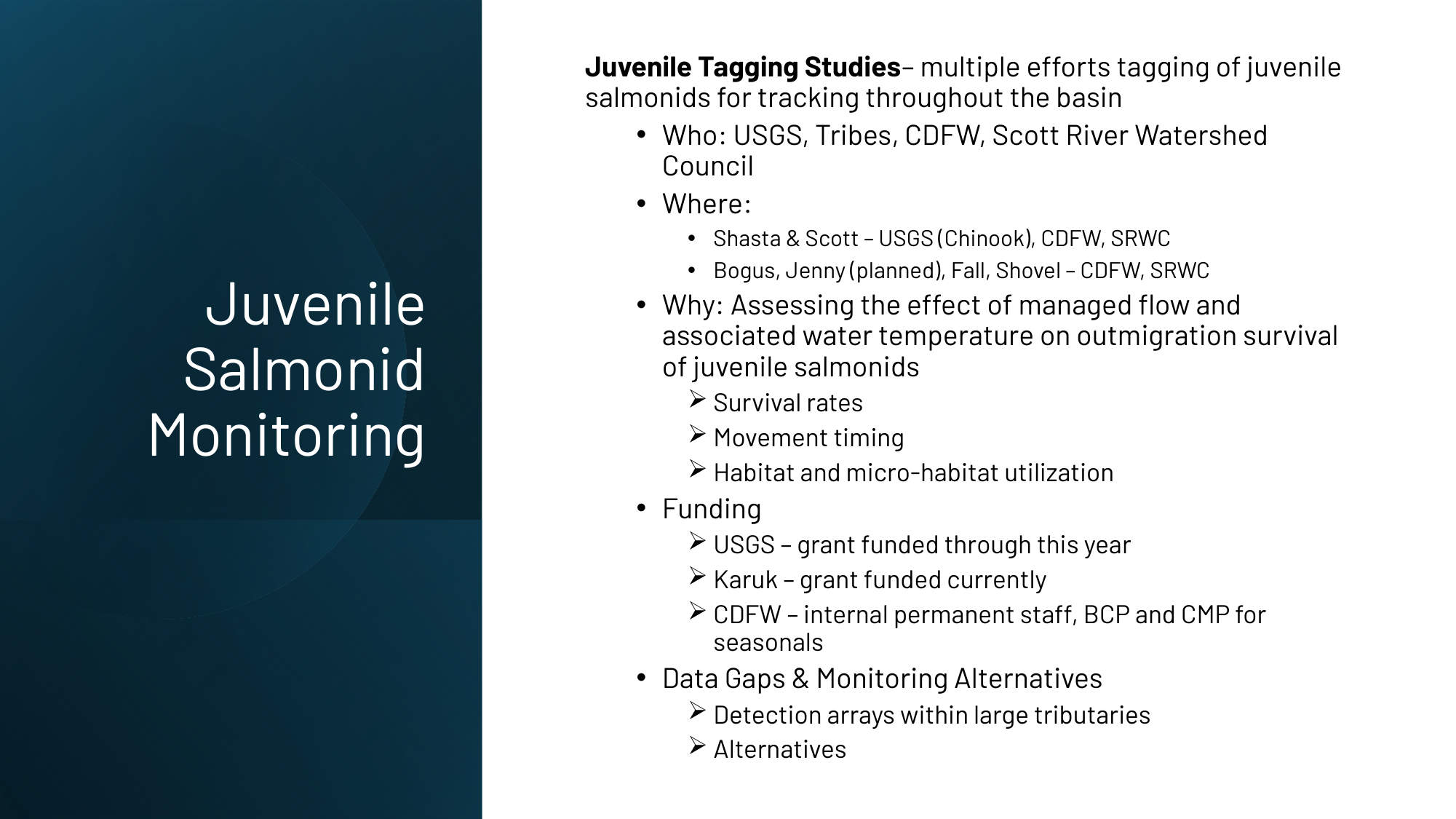

Juvenile Tagging Studies– multiple efforts tagging of juvenile salmonids for tracking throughout the basin
Who: USGS, Tribes, CDFW, Scott River Watershed Council
Where:
Shasta & Scott – USGS (Chinook), CDFW, SRWC
Bogus, Jenny (planned), Fall, Shovel – CDFW, SRWC
Why: Assessing the effect of managed flow and associated water temperature on outmigration survival of juvenile salmonids
Survival rates
Movement timing
Habitat and micro-habitat utilization
Funding
USGS – grant funded through this year
Karuk – grant funded currently
CDFW – internal permanent staff, BCP and CMP for seasonals
Data Gaps & Monitoring Alternatives
Detection arrays within large tributaries
Alternatives

# Juvenile Salmonid Monitoring